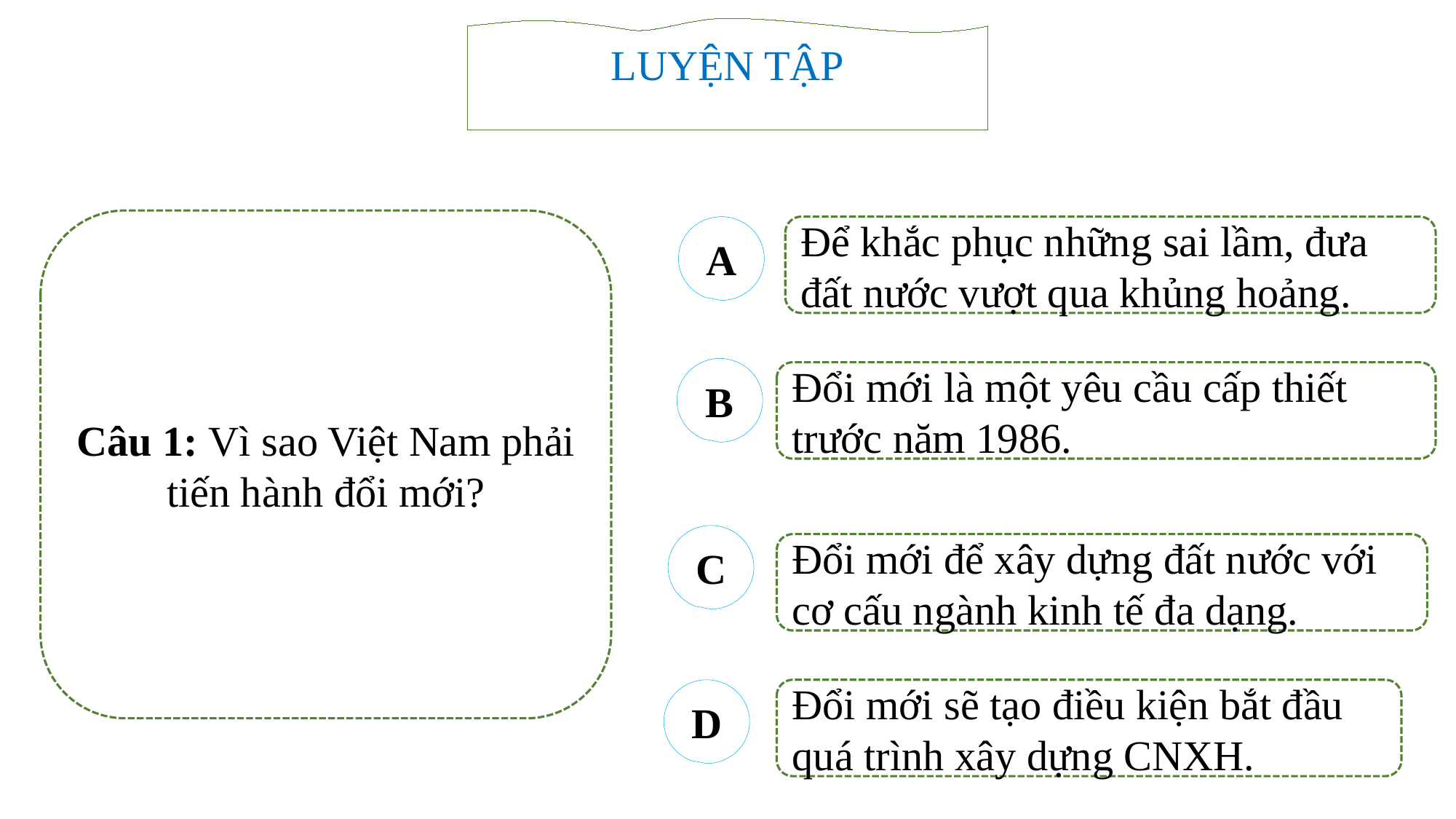

LUYỆN TẬP
Câu 1: Vì sao Việt Nam phải tiến hành đổi mới?
Để khắc phục những sai lầm, đưa đất nước vượt qua khủng hoảng.
A
B
Đổi mới là một yêu cầu cấp thiết trước năm 1986.
C
Đổi mới để xây dựng đất nước với cơ cấu ngành kinh tế đa dạng.
D
Đổi mới sẽ tạo điều kiện bắt đầu quá trình xây dựng CNXH.